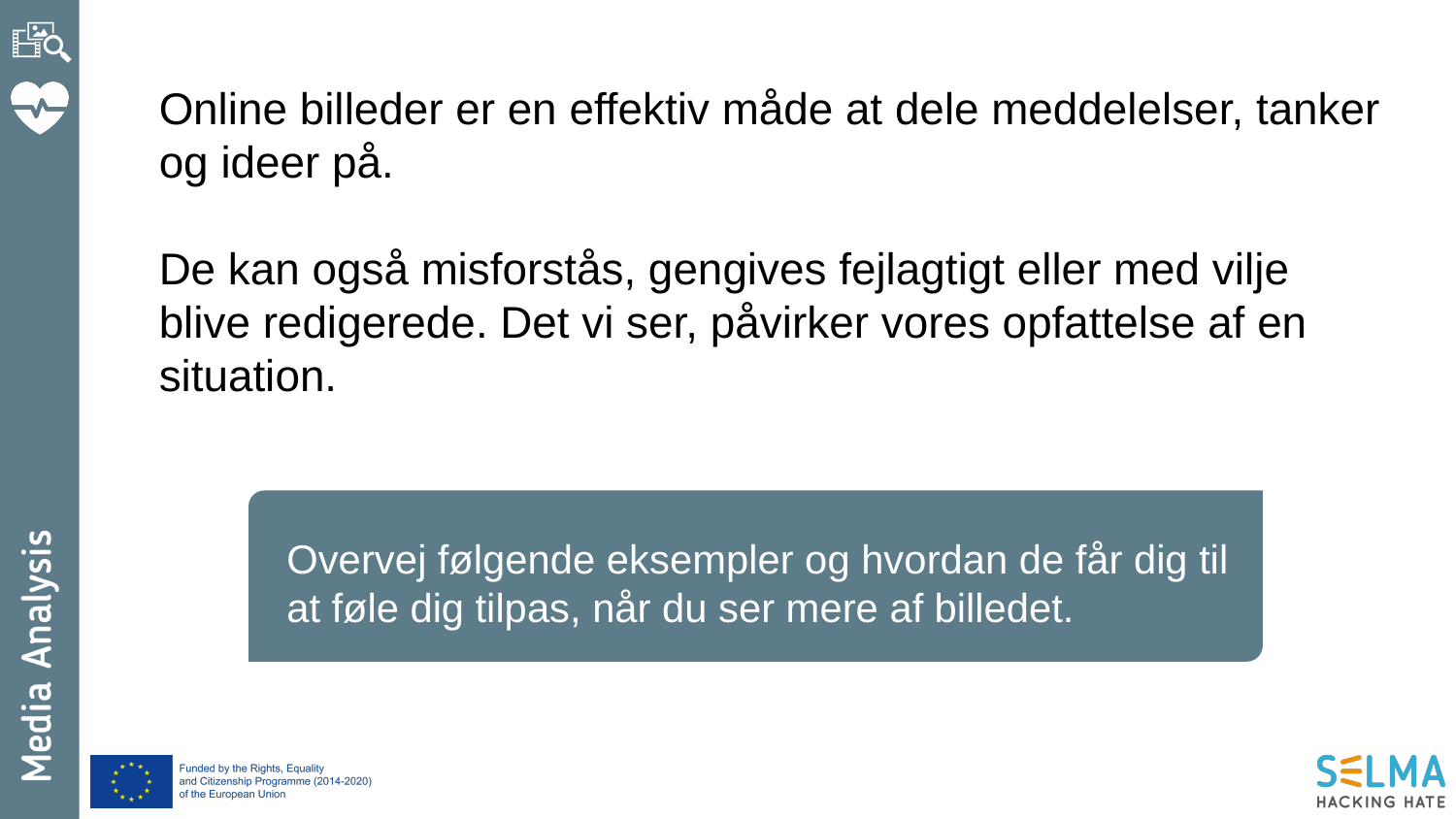

Online billeder er en effektiv måde at dele meddelelser, tanker og ideer på.

De kan også misforstås, gengives fejlagtigt eller med vilje blive redigerede. Det vi ser, påvirker vores opfattelse af en situation.

Overvej følgende eksempler og hvordan de får dig til at føle dig tilpas, når du ser mere af billedet.